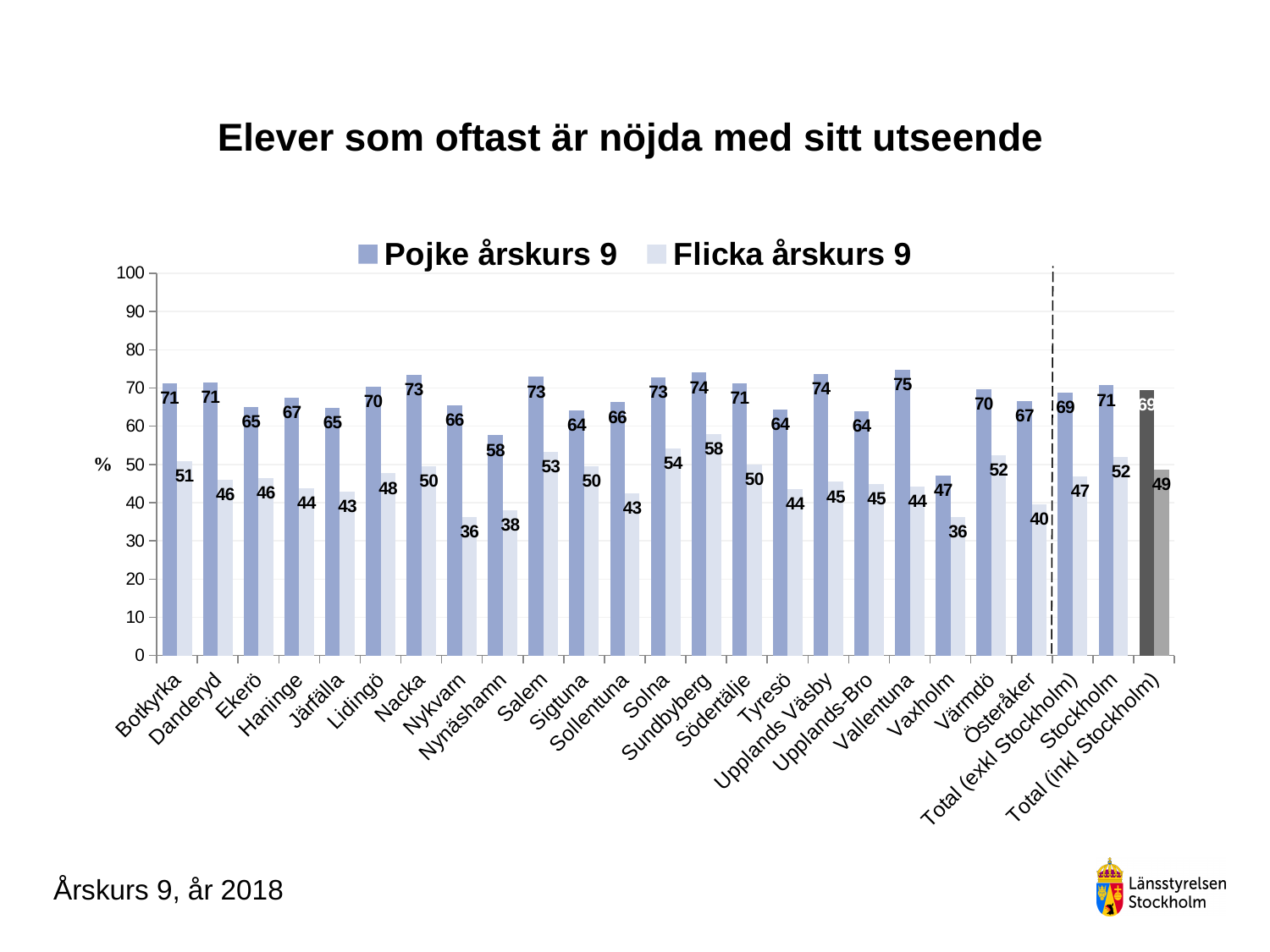

### Chart

| Category | Pojke årskurs 9 | Flicka årskurs 9 |
|---|---|---|
| Botkyrka | 71.30434782608695 | 50.931677018633536 |
| Danderyd | 71.42857142857143 | 45.94594594594595 |
| Ekerö | 64.96815286624204 | 46.42857142857143 |
| Haninge | 67.48251748251748 | 43.77104377104377 |
| Järfälla | 64.82213438735178 | 42.96875 |
| Lidingö | 70.32520325203252 | 47.65957446808511 |
| Nacka | 73.39246119733924 | 49.56140350877193 |
| Nykvarn | 65.57377049180327 | 36.206896551724135 |
| Nynäshamn | 57.608695652173914 | 38.05309734513274 |
| Salem | 72.91666666666666 | 53.246753246753244 |
| Sigtuna | 64.17910447761194 | 49.51456310679612 |
| Sollentuna | 66.28571428571428 | 42.52199413489736 |
| Solna | 72.88135593220339 | 54.09836065573771 |
| Sundbyberg | 74.0 | 57.98319327731093 |
| Södertälje | 71.24600638977637 | 50.0 |
| Tyresö | 64.321608040201 | 43.58974358974359 |
| Upplands Väsby | 73.71428571428571 | 45.45454545454545 |
| Upplands-Bro | 63.888888888888886 | 44.827586206896555 |
| Vallentuna | 74.82517482517483 | 44.18604651162791 |
| Vaxholm | 47.16981132075472 | 36.206896551724135 |
| Värmdö | 69.67213114754098 | 52.46636771300448 |
| Österåker | 66.66666666666666 | 39.6551724137931 |
| Total (exkl Stockholm) | 68.84516280159288 | 46.977629700142785 |
| Stockholm | 70.67603160667252 | 51.90105359596885 |
| Total (inkl Stockholm) | 69.48220559034672 | 48.66092404072044 |
# Elever som oftast är nöjda med sitt utseende
Årskurs 9, år 2018